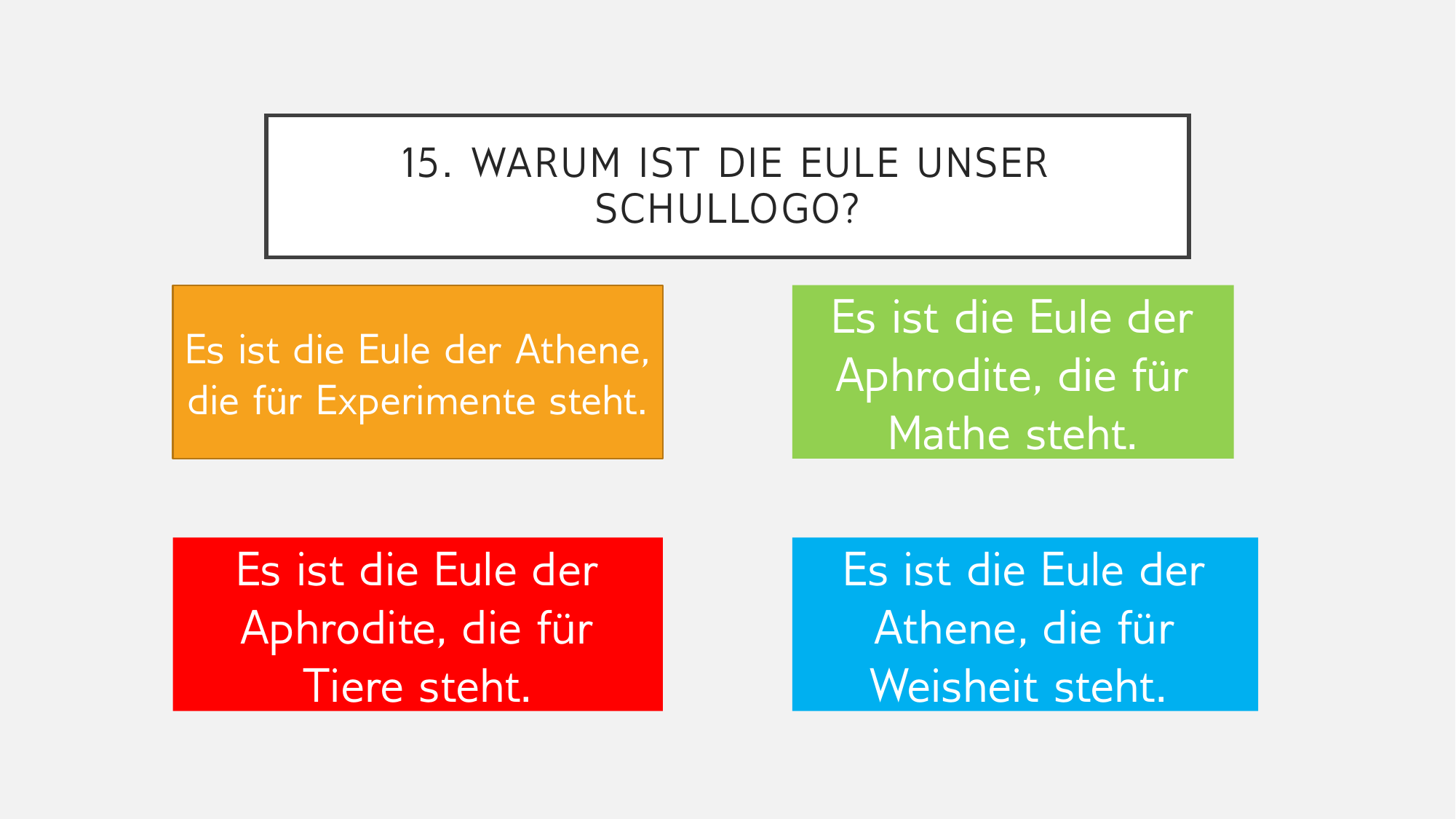

# 15. Warum ist die Eule unser Schullogo?
Es ist die Eule der Athene, die für Experimente steht.
Es ist die Eule der Aphrodite, die für Mathe steht.
Es ist die Eule der Aphrodite, die für Tiere steht.
Es ist die Eule der Athene, die für Weisheit steht.